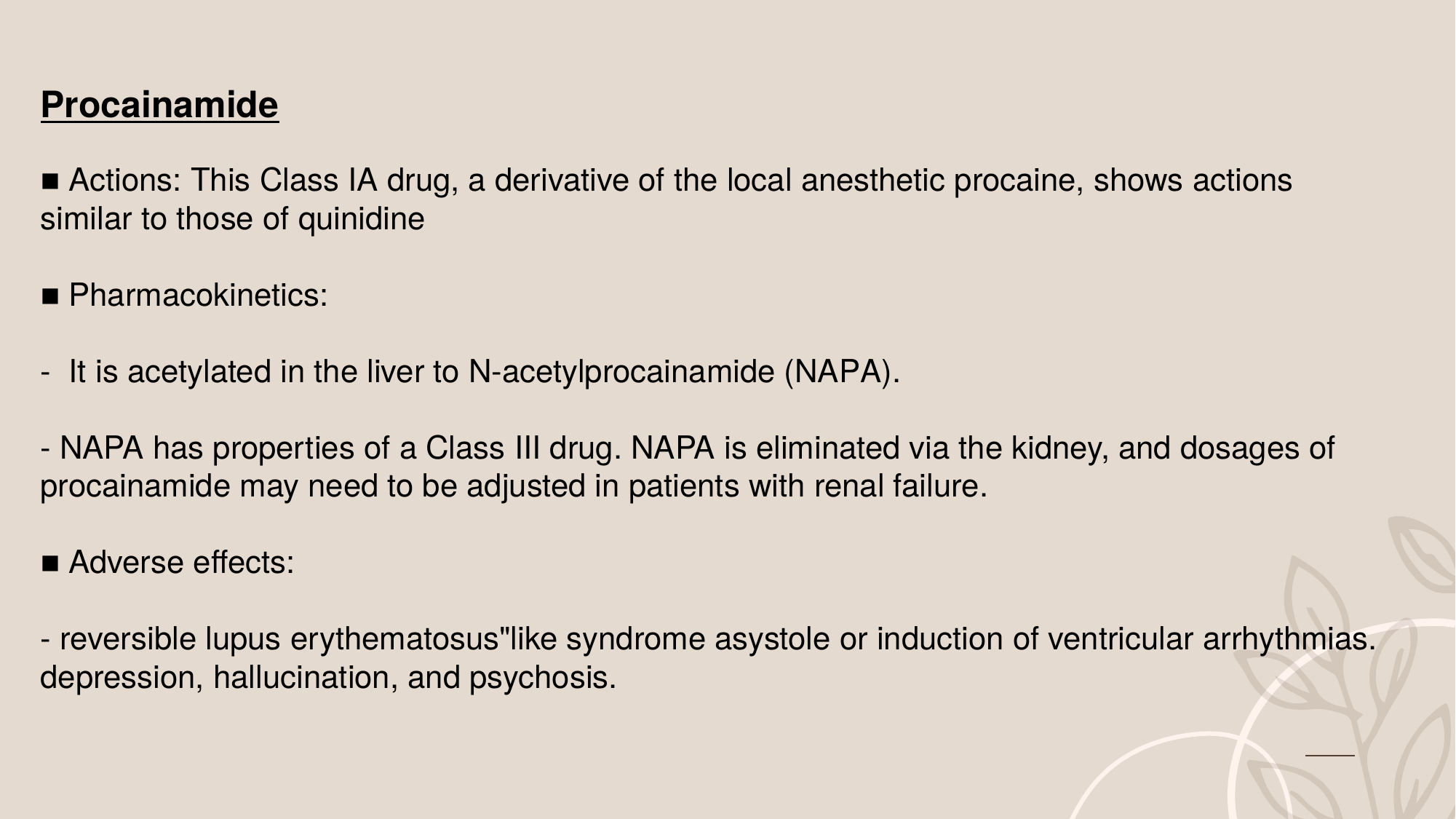

Procainamide

■ Actions: This Class IA drug, a derivative of the local anesthetic procaine, shows actions similar to those of quinidine

■ Pharmacokinetics:

-  It is acetylated in the liver to N-acetylprocainamide (ΝΑΡΑ).

- NAPA has properties of a Class III drug. NAPA is eliminated via the kidney, and dosages of procainamide may need to be adjusted in patients with renal failure.

■ Adverse effects:

- reversible lupus erythematosus"like syndrome asystole or induction of ventricular arrhythmias. depression, hallucination, and psychosis.